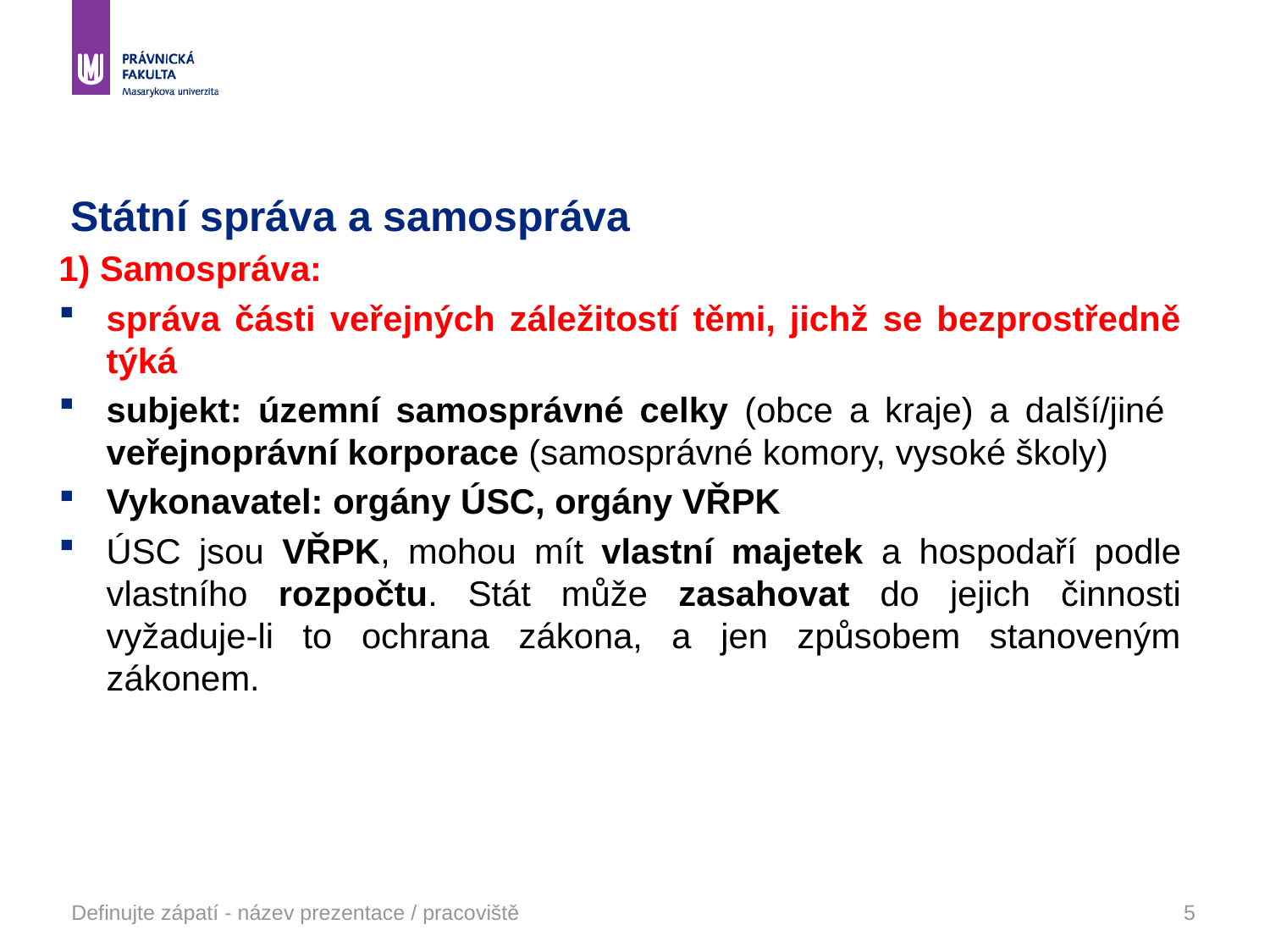

# Státní správa a samospráva
1) Samospráva:
správa části veřejných záležitostí těmi, jichž se bezprostředně týká
subjekt: územní samosprávné celky (obce a kraje) a další/jiné  veřejnoprávní korporace (samosprávné komory, vysoké školy)
Vykonavatel: orgány ÚSC, orgány VŘPK
ÚSC jsou VŘPK, mohou mít vlastní majetek a hospodaří podle vlastního rozpočtu. Stát může zasahovat do jejich činnosti vyžaduje-li to ochrana zákona, a jen způsobem stanoveným zákonem.

Definujte zápatí - název prezentace / pracoviště
5